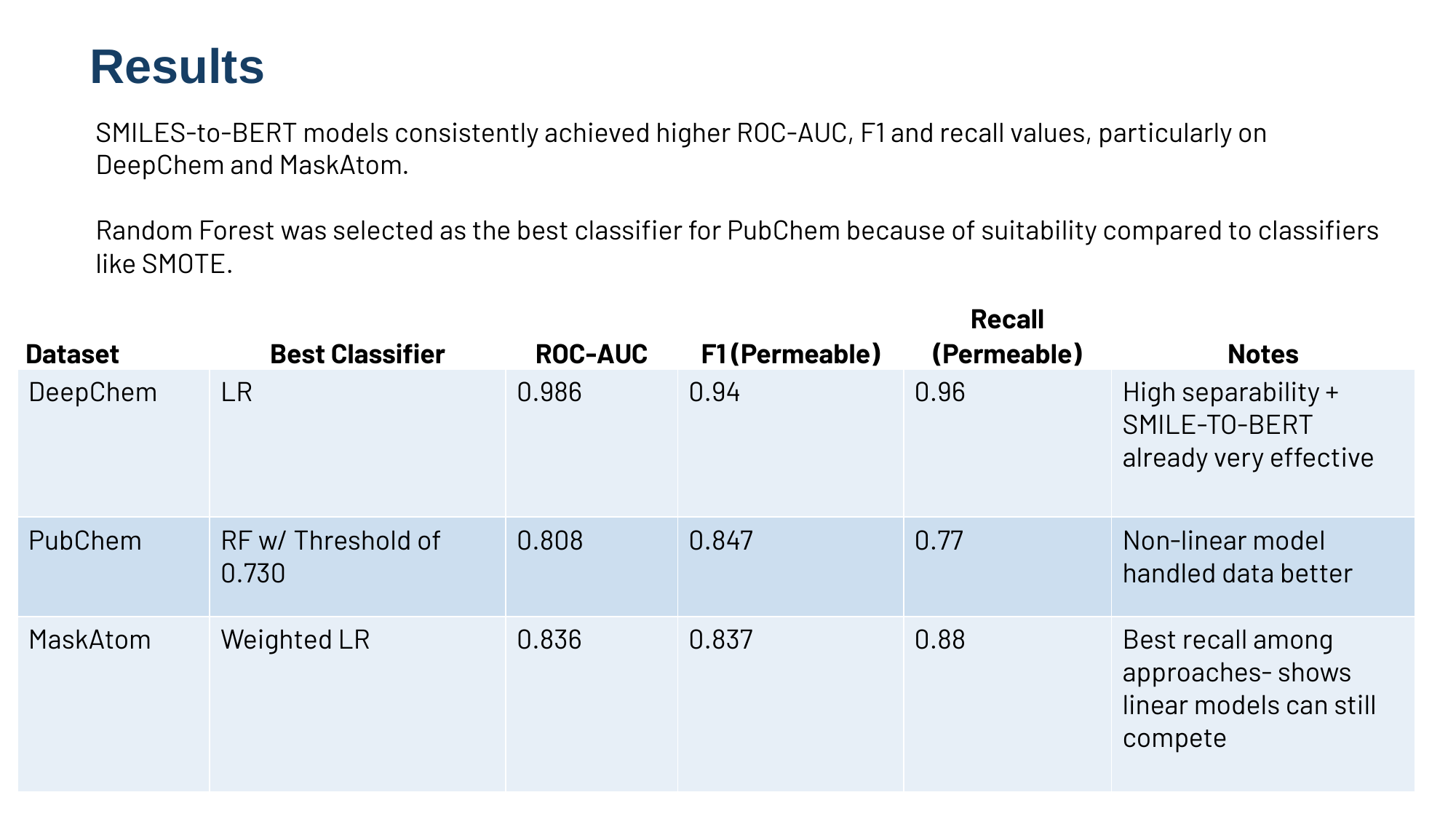

Results
SMILES-to-BERT models consistently achieved higher ROC-AUC, F1 and recall values, particularly on DeepChem and MaskAtom.

Random Forest was selected as the best classifier for PubChem because of suitability compared to classifiers like SMOTE.
| Dataset | Best Classifier | ROC-AUC | F1 (Permeable) | Recall (Permeable) | Notes |
| --- | --- | --- | --- | --- | --- |
| DeepChem | LR | 0.986 | 0.94 | 0.96 | High separability + SMILE-TO-BERT already very effective |
| PubChem | RF w/ Threshold of 0.730 | 0.808 | 0.847 | 0.77 | Non-linear model handled data better |
| MaskAtom | Weighted LR | 0.836 | 0.837 | 0.88 | Best recall among approaches- shows linear models can still compete |